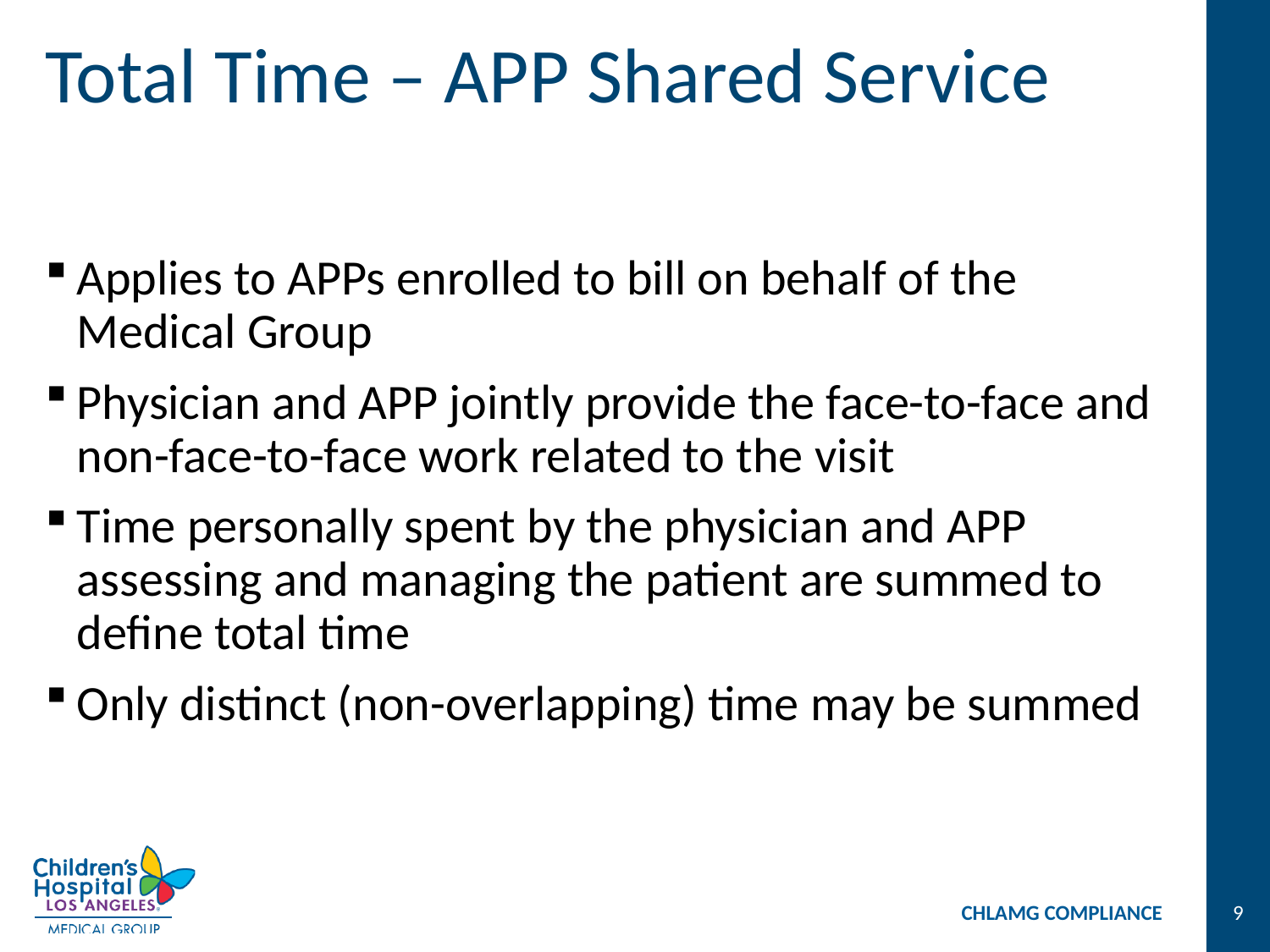

# Total Time – APP Shared Service
Applies to APPs enrolled to bill on behalf of the Medical Group
Physician and APP jointly provide the face-to-face and non-face-to-face work related to the visit
Time personally spent by the physician and APP assessing and managing the patient are summed to define total time
Only distinct (non-overlapping) time may be summed

CHLAMG COMPLIANCE
9